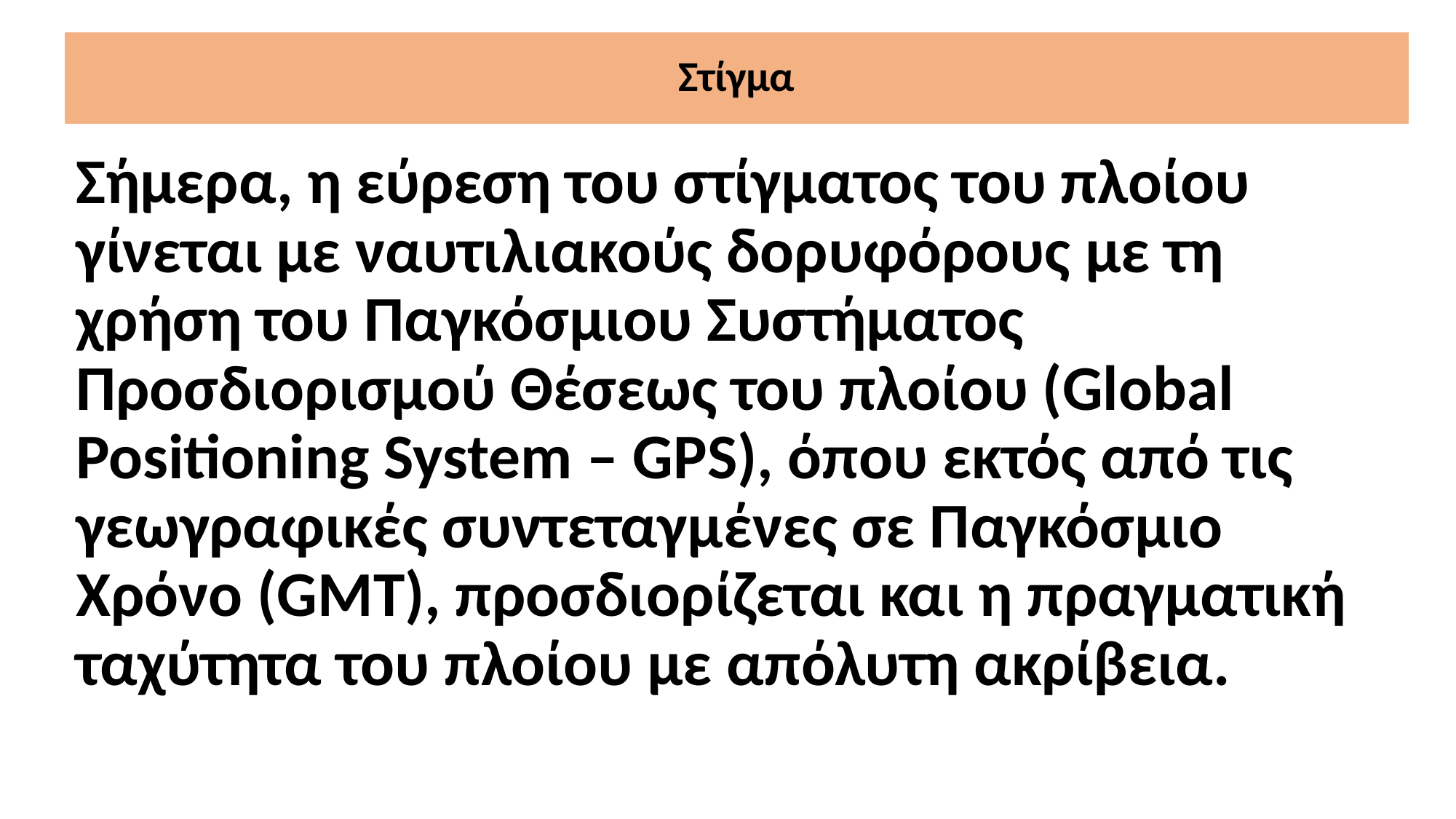

# Στίγμα
Σήμερα, η εύρεση του στίγματος του πλοίου γίνεται με ναυτιλιακούς δορυφόρους με τη χρήση του Παγκόσμιου Συστήματος Προσδιορισμού Θέσεως του πλοίου (Global Positioning System – GPS), όπου εκτός από τις γεωγραφικές συντεταγμένες σε Παγκόσμιο Χρόνο (GMT), προσδιορίζεται και η πραγματική ταχύτητα του πλοίου με απόλυτη ακρίβεια.